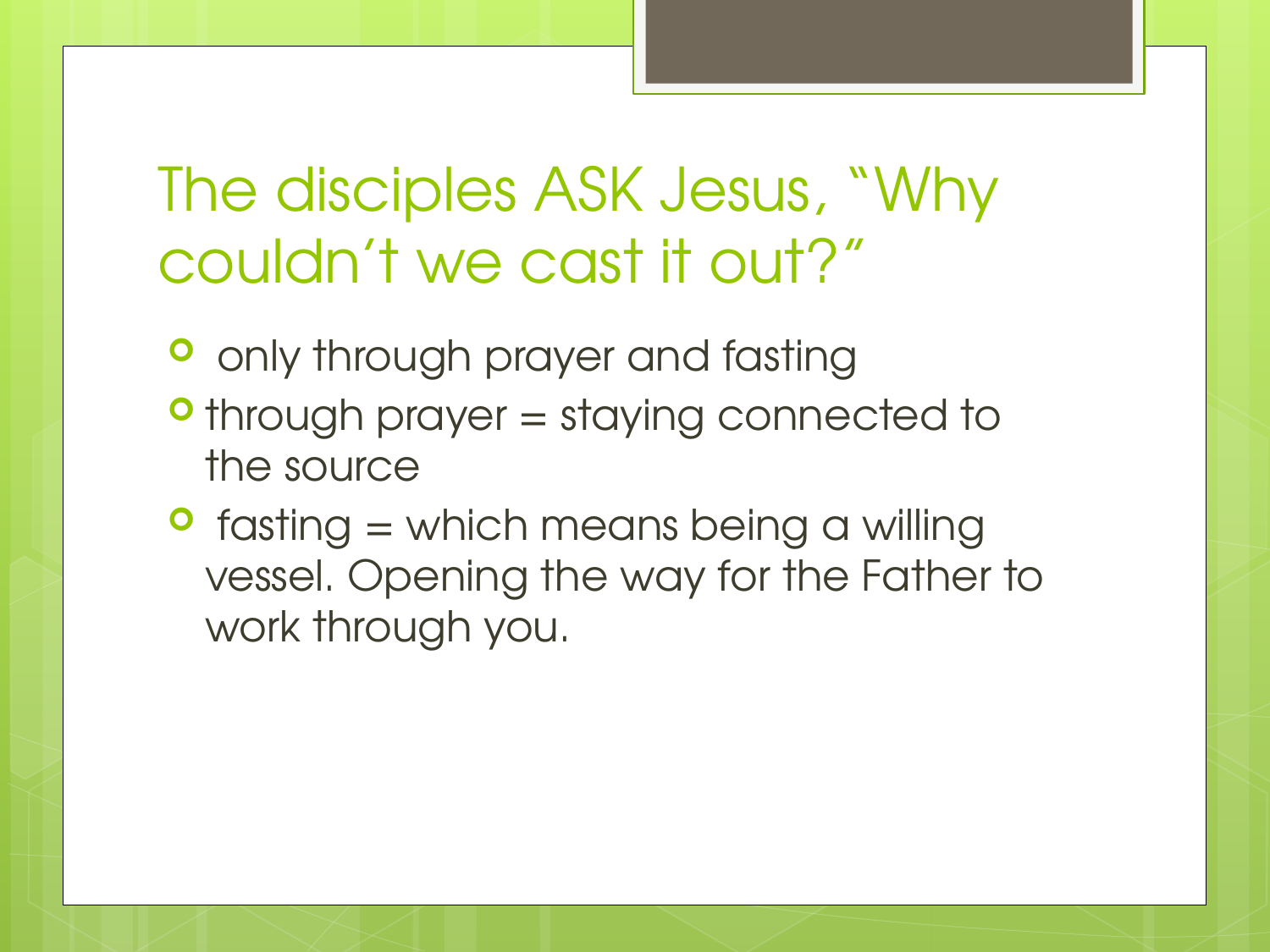

# The disciples ASK Jesus, “Why couldn’t we cast it out?”
 only through prayer and fasting
through prayer = staying connected to the source
 fasting = which means being a willing vessel. Opening the way for the Father to work through you.